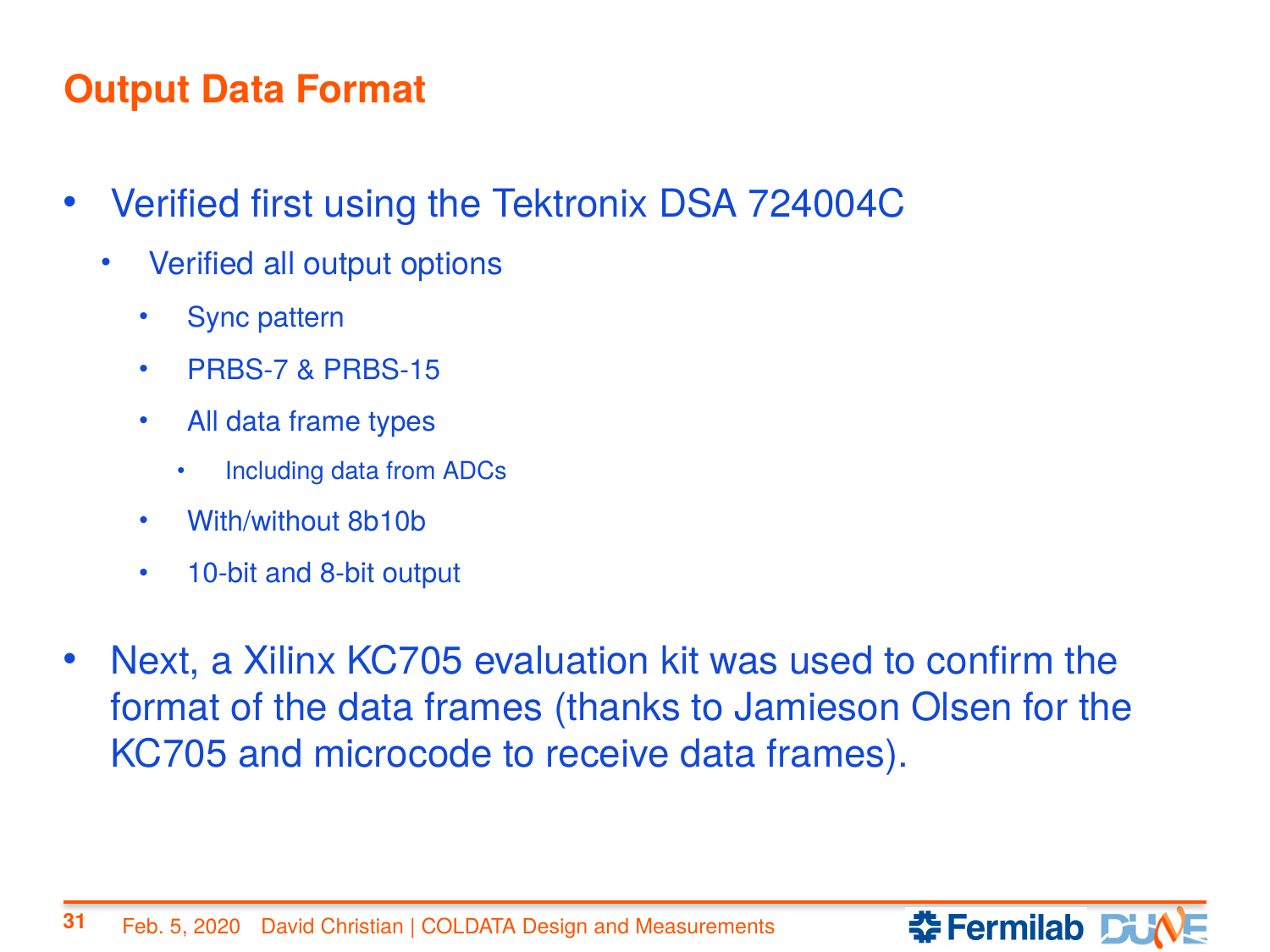

# Output Data Format
Verified first using the Tektronix DSA 724004C
Verified all output options
Sync pattern
PRBS-7 & PRBS-15
All data frame types
Including data from ADCs
With/without 8b10b
10-bit and 8-bit output

Next, a Xilinx KC705 evaluation kit was used to confirm the format of the data frames (thanks to Jamieson Olsen for the KC705 and microcode to receive data frames).
31
Feb. 5, 2020
David Christian | COLDATA Design and Measurements